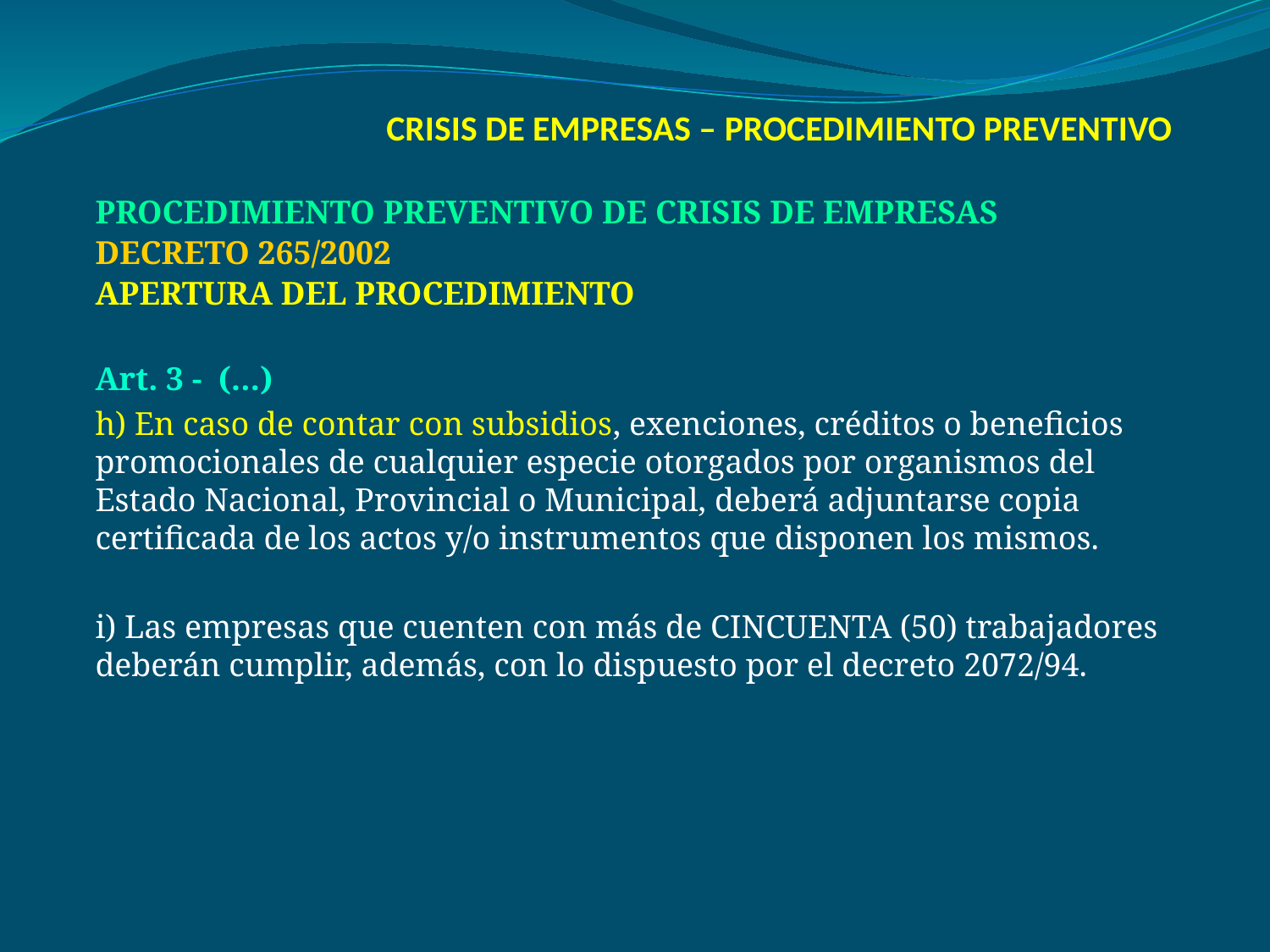

# CRISIS DE EMPRESAS – PROCEDIMIENTO PREVENTIVO
PROCEDIMIENTO PREVENTIVO DE CRISIS DE EMPRESAS
DECRETO 265/2002
APERTURA DEL PROCEDIMIENTO

Art. 3 -  (…)
h) En caso de contar con subsidios, exenciones, créditos o beneficios promocionales de cualquier especie otorgados por organismos del Estado Nacional, Provincial o Municipal, deberá adjuntarse copia certificada de los actos y/o instrumentos que disponen los mismos.

i) Las empresas que cuenten con más de CINCUENTA (50) trabajadores deberán cumplir, además, con lo dispuesto por el decreto 2072/94.